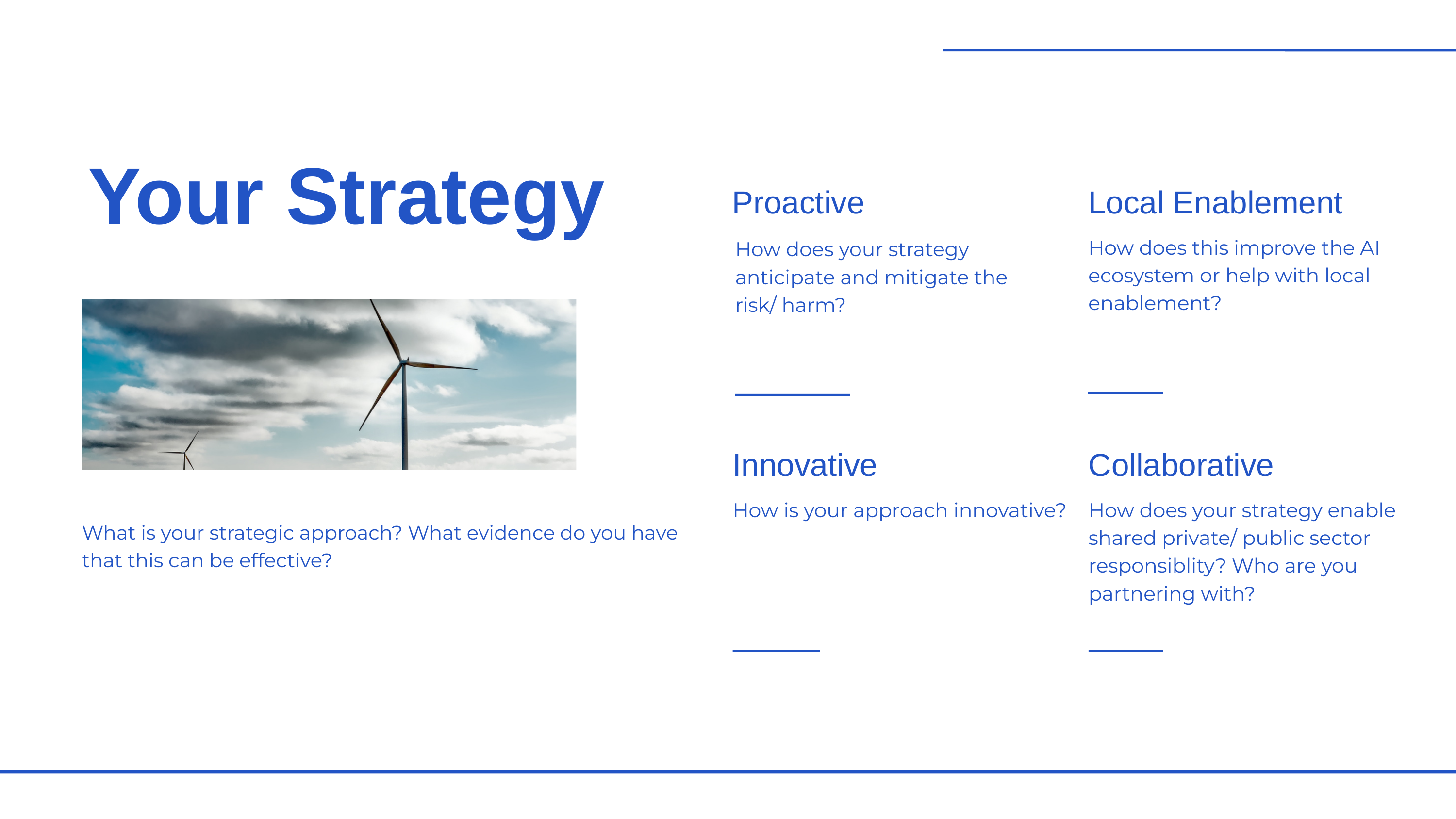

Your Strategy
Proactive
Local Enablement
How does this improve the AI ecosystem or help with local enablement?
How does your strategy anticipate and mitigate the risk/ harm?

Innovative
Collaborative
How is your approach innovative?
How does your strategy enable shared private/ public sector responsiblity? Who are you partnering with?
What is your strategic approach? What evidence do you have that this can be effective?